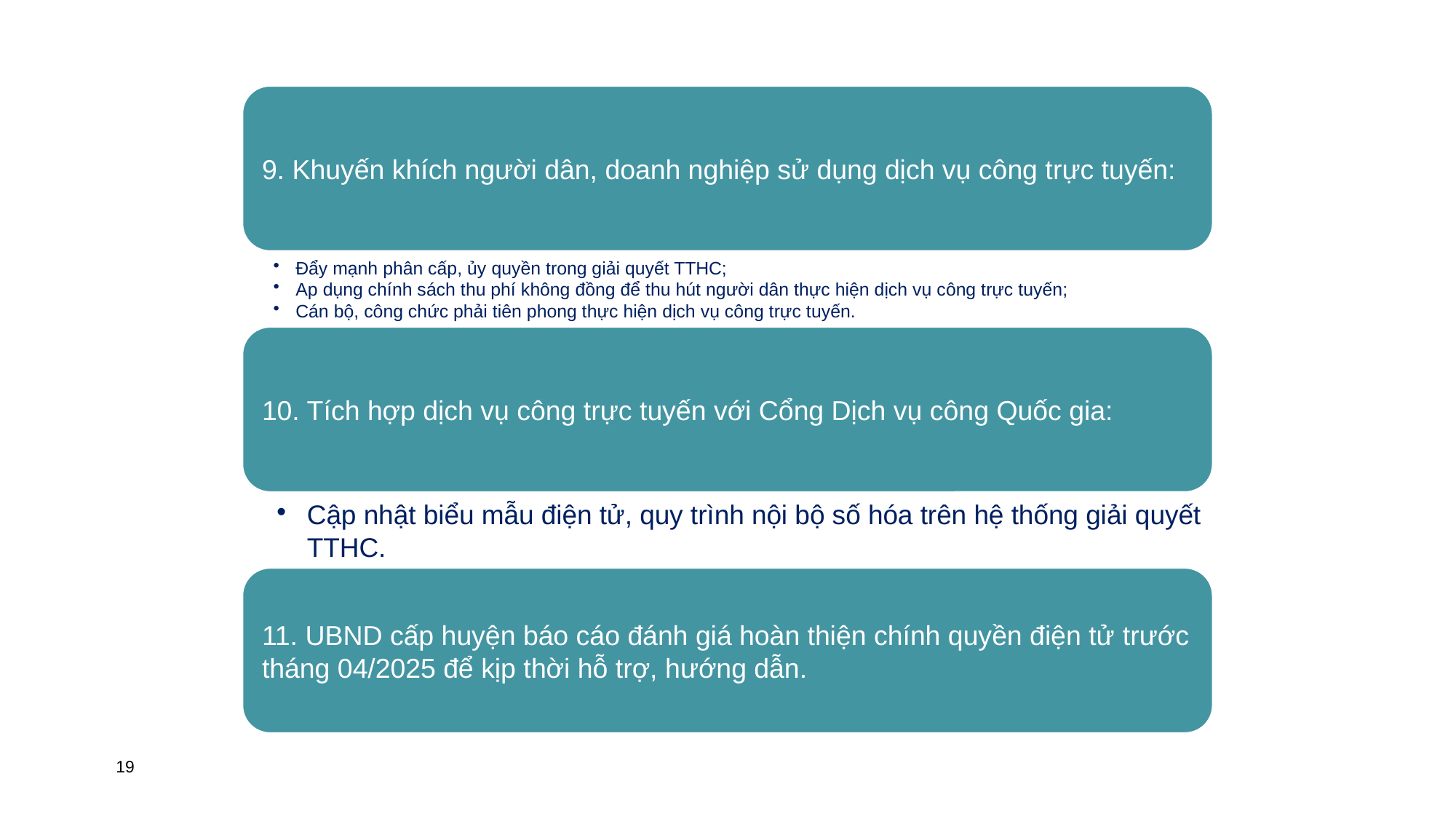

9. Khuyến khích người dân, doanh nghiệp sử dụng dịch vụ công trực tuyến:
10. Tích hợp dịch vụ công trực tuyến với Cổng Dịch vụ công Quốc gia:
Cập nhật biểu mẫu điện tử, quy trình nội bộ số hóa trên hệ thống giải quyết TTHC.
11. UBND cấp huyện báo cáo đánh giá hoàn thiện chính quyền điện tử trước tháng 04/2025 để kịp thời hỗ trợ, hướng dẫn.
Đẩy mạnh phân cấp, ủy quyền trong giải quyết TTHC;
Ap dụng chính sách thu phí không đồng để thu hút người dân thực hiện dịch vụ công trực tuyến;
Cán bộ, công chức phải tiên phong thực hiện dịch vụ công trực tuyến.
19